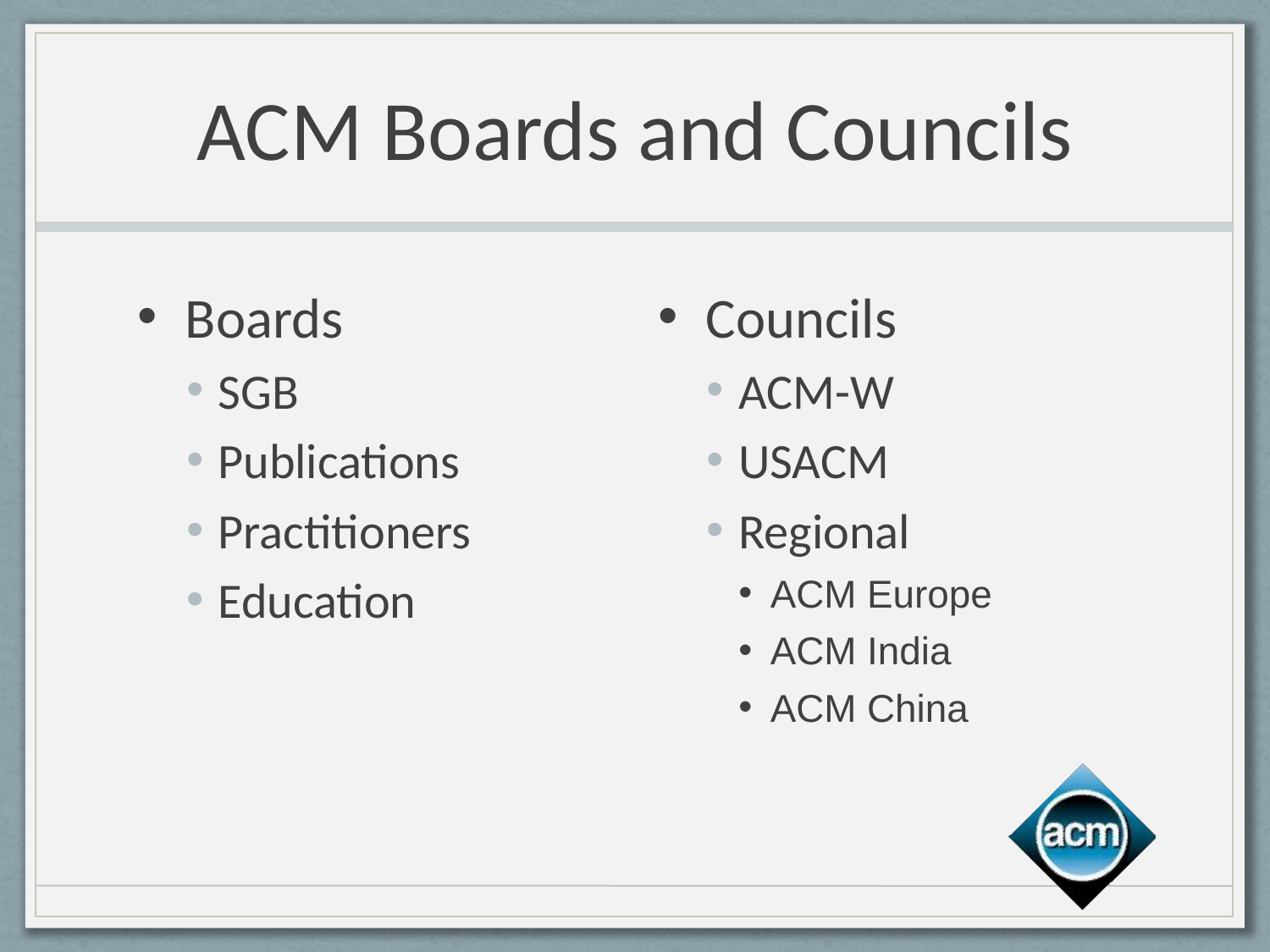

# ACM Boards and Councils
Boards
SGB
Publications
Practitioners
Education
Councils
ACM-W
USACM
Regional
ACM Europe
ACM India
ACM China